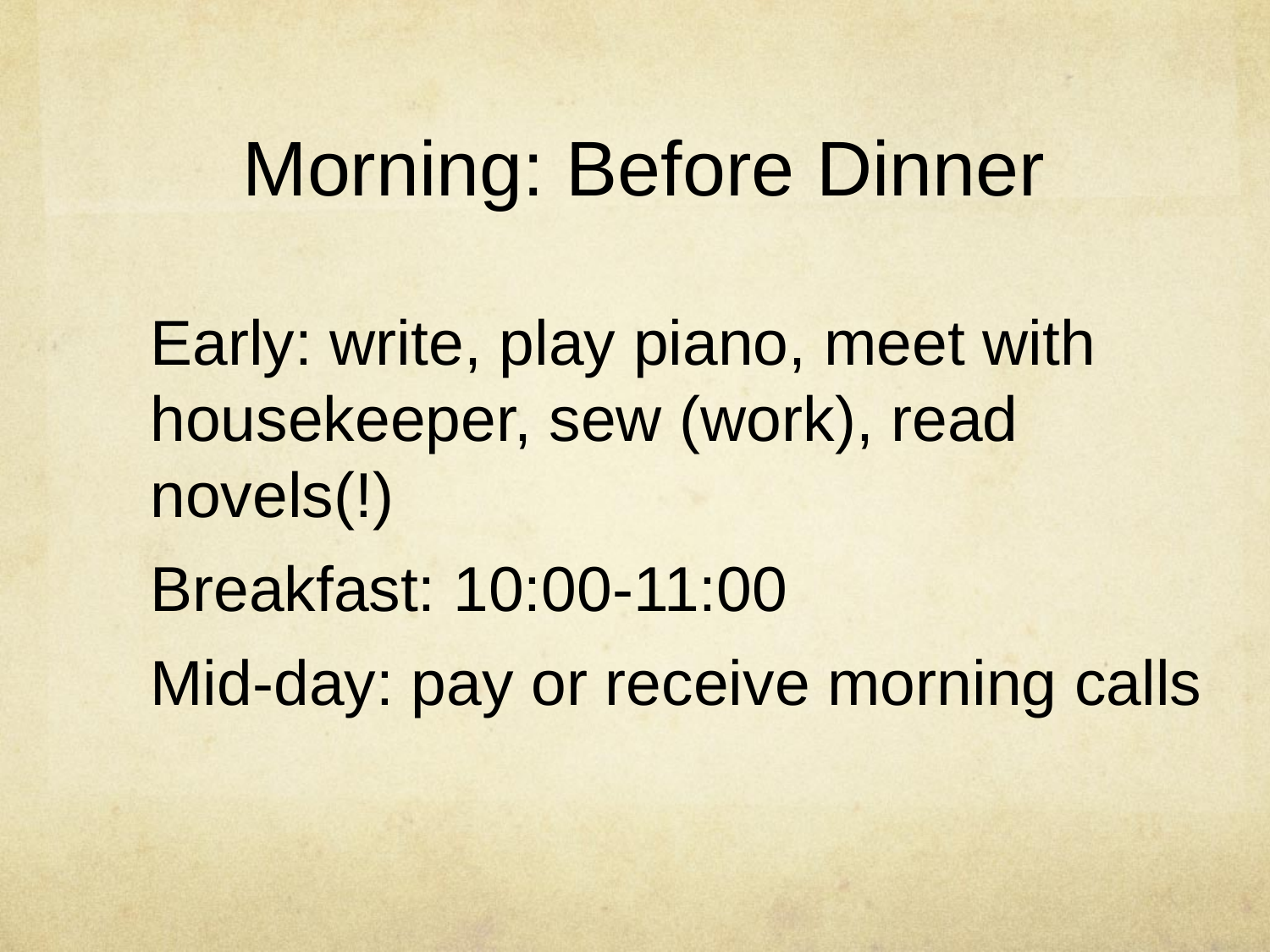

Morning: Before Dinner
Early: write, play piano, meet with housekeeper, sew (work), read novels(!)
Breakfast: 10:00-11:00
Mid-day: pay or receive morning calls